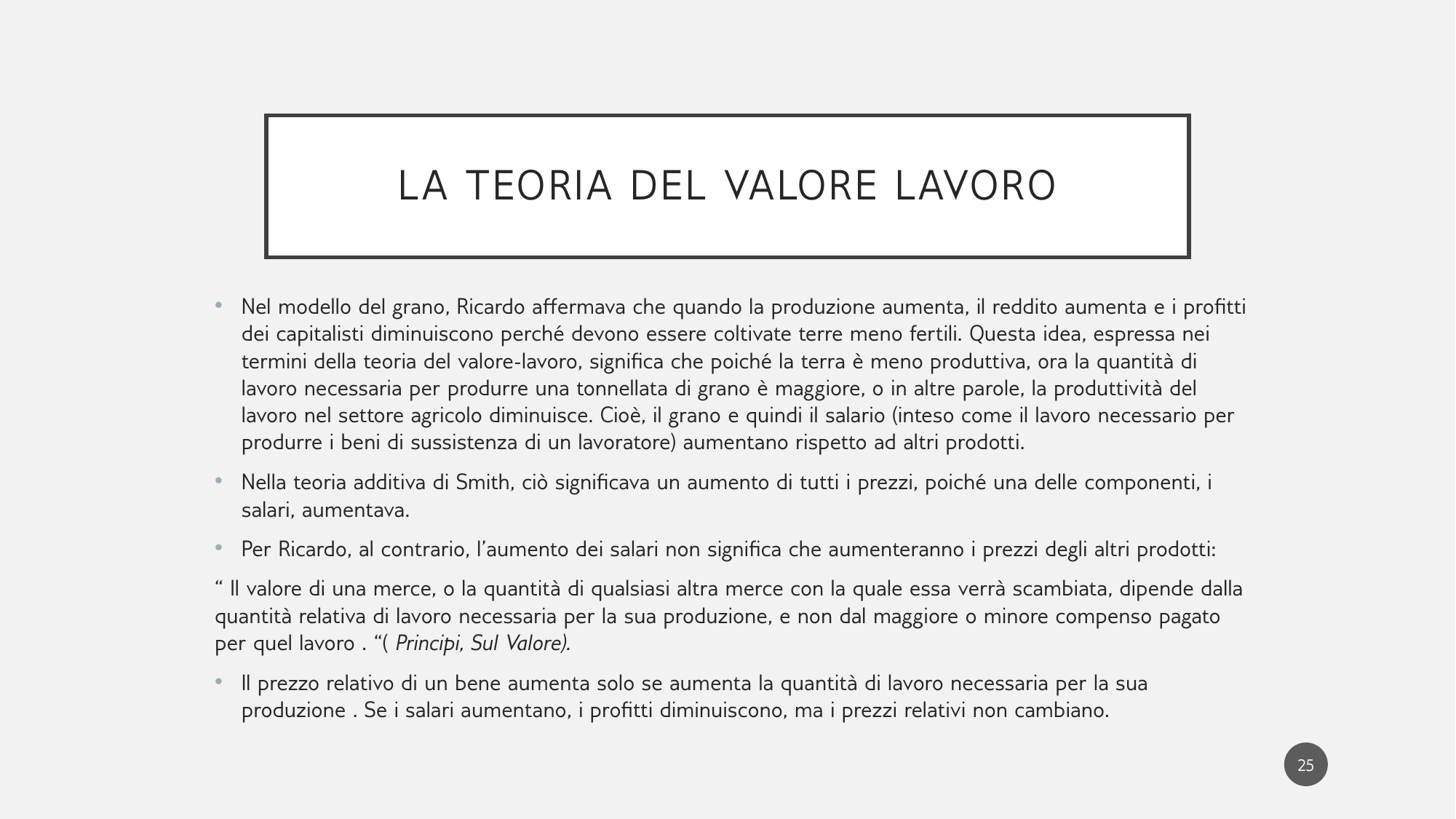

# LA TEORIA DEL VALORE LAVORO
Nel modello del grano, Ricardo affermava che quando la produzione aumenta, il reddito aumenta e i profitti dei capitalisti diminuiscono perché devono essere coltivate terre meno fertili. Questa idea, espressa nei termini della teoria del valore-lavoro, significa che poiché la terra è meno produttiva, ora la quantità di lavoro necessaria per produrre una tonnellata di grano è maggiore, o in altre parole, la produttività del lavoro nel settore agricolo diminuisce. Cioè, il grano e quindi il salario (inteso come il lavoro necessario per produrre i beni di sussistenza di un lavoratore) aumentano rispetto ad altri prodotti.
Nella teoria additiva di Smith, ciò significava un aumento di tutti i prezzi, poiché una delle componenti, i salari, aumentava.
Per Ricardo, al contrario, l’aumento dei salari non significa che aumenteranno i prezzi degli altri prodotti:
“ Il valore di una merce, o la quantità di qualsiasi altra merce con la quale essa verrà scambiata, dipende dalla quantità relativa di lavoro necessaria per la sua produzione, e non dal maggiore o minore compenso pagato per quel lavoro . “( Principi, Sul Valore).
Il prezzo relativo di un bene aumenta solo se aumenta la quantità di lavoro necessaria per la sua produzione . Se i salari aumentano, i profitti diminuiscono, ma i prezzi relativi non cambiano.
25